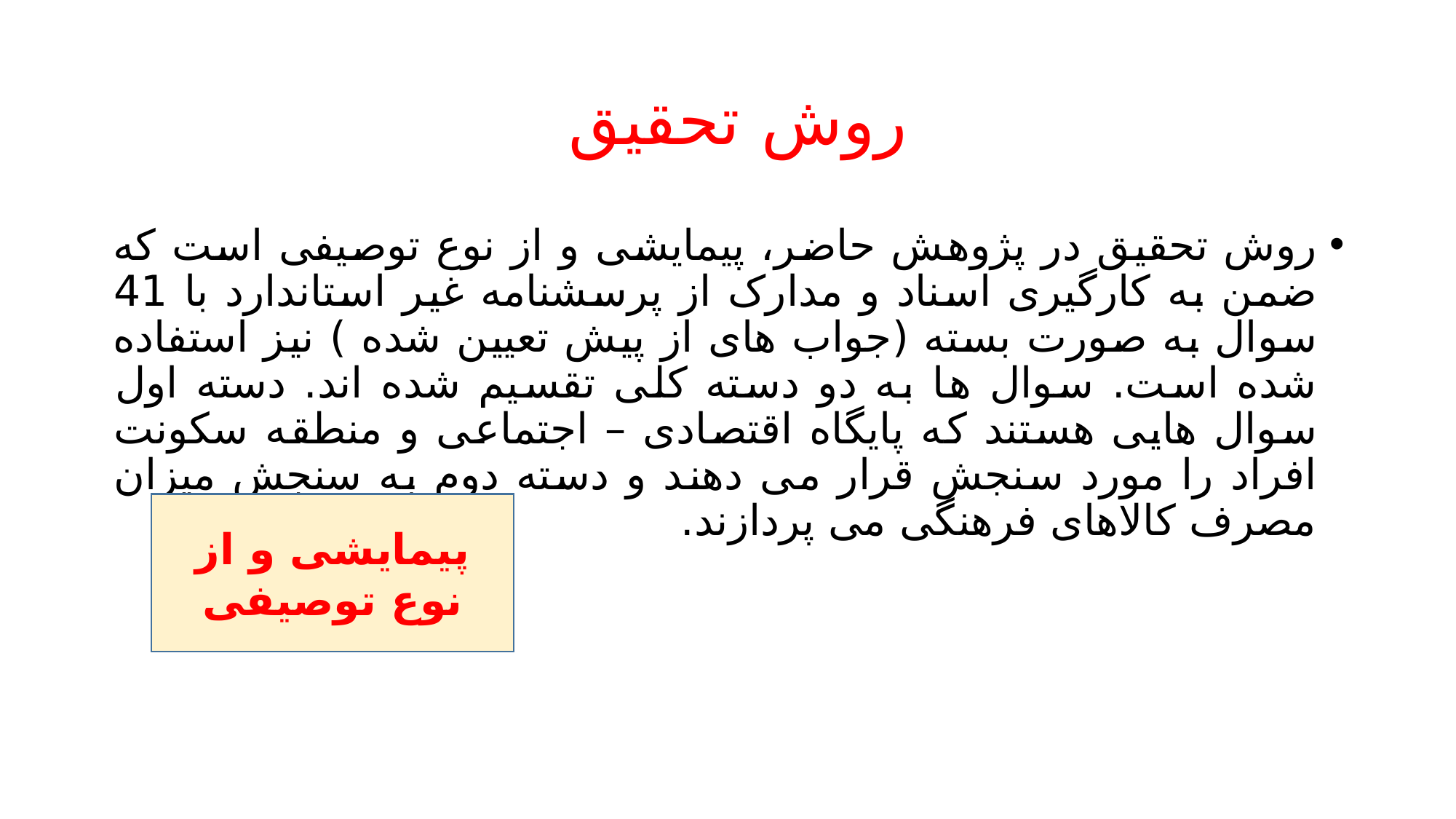

# روش تحقیق
روش تحقیق در پژوهش حاضر، پیمایشی و از نوع توصیفی است که ضمن به کارگیری اسناد و مدارک از پرسشنامه غیر استاندارد با 41 سوال به صورت بسته (جواب های از پیش تعیین شده ) نیز استفاده شده است. سوال ها به دو دسته کلی تقسیم شده اند. دسته اول سوال هایی هستند که پایگاه اقتصادی – اجتماعی و منطقه سکونت افراد را مورد سنجش قرار می دهند و دسته دوم به سنجش میزان مصرف کالاهای فرهنگی می پردازند.

پیمایشی و از نوع توصیفی